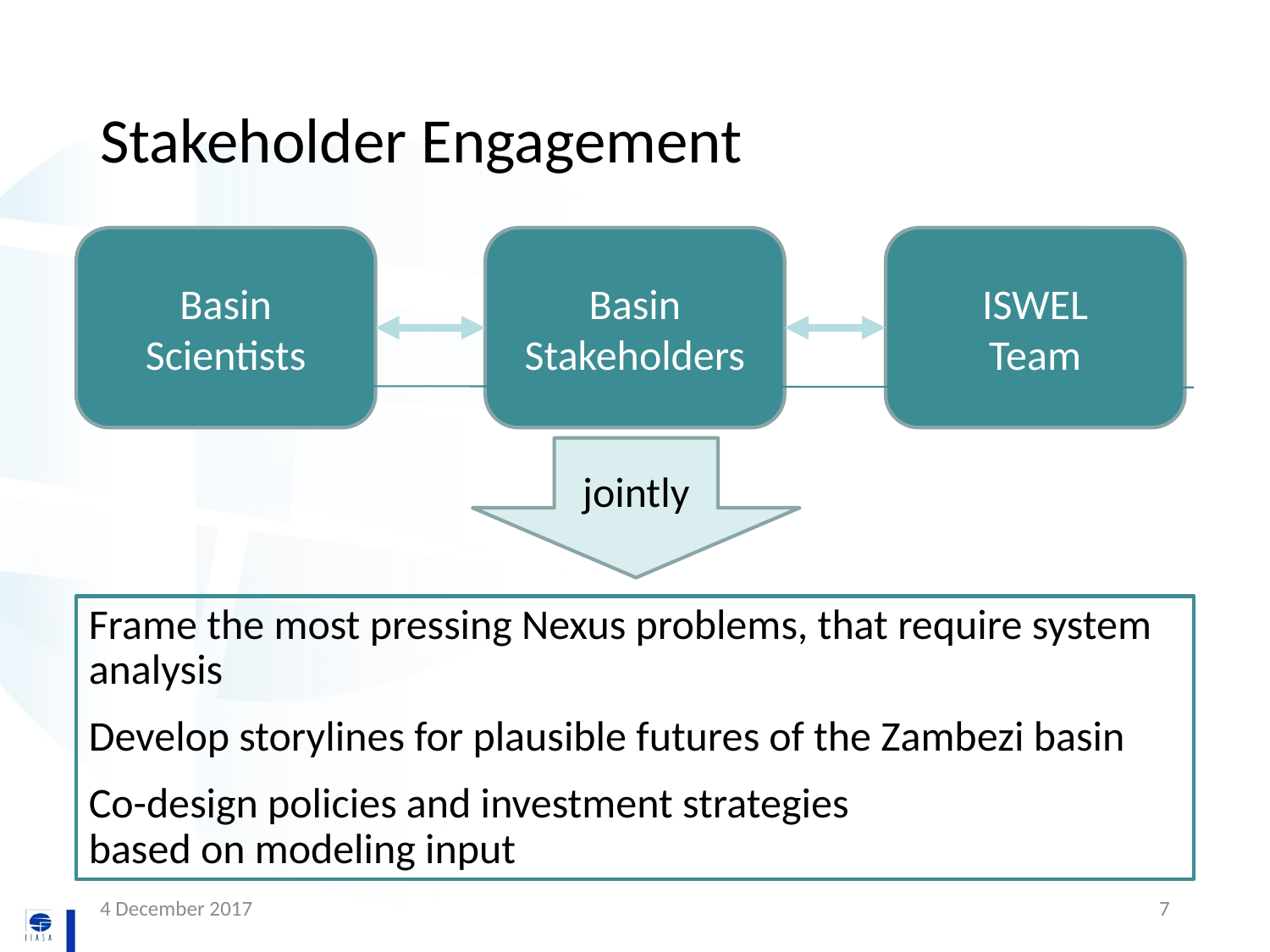

# Stakeholder Engagement

Basin Scientists
Basin Stakeholders
ISWEL
Team

jointly
Frame the most pressing Nexus problems, that require system analysis
Develop storylines for plausible futures of the Zambezi basin
Co-design policies and investment strategies
based on modeling input
4 December 2017
7